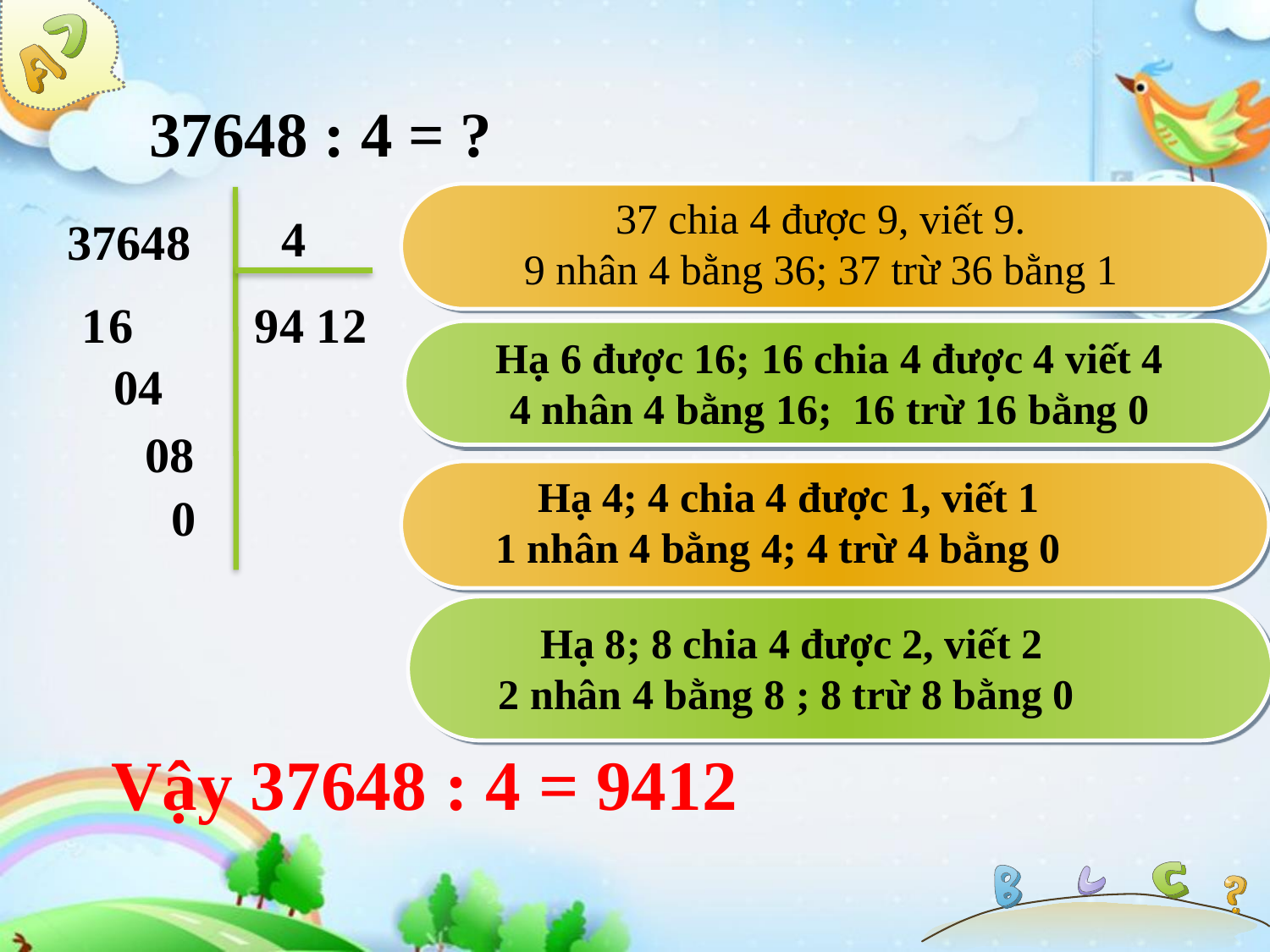

# 37648 : 4 = ?

37 chia 4 được 9, viết 9.
9 nhân 4 bằng 36; 37 trừ 36 bằng 1
4
37648
1
6
9
4
1
2

Hạ 6 được 16; 16 chia 4 được 4 viết 4
4 nhân 4 bằng 16;  16 trừ 16 bằng 0
04
08

Hạ 4; 4 chia 4 được 1, viết 1
1 nhân 4 bằng 4; 4 trừ 4 bằng 0
0

Hạ 8; 8 chia 4 được 2, viết 2
2 nhân 4 bằng 8 ; 8 trừ 8 bằng 0
Vậy 37648 : 4 = 9412